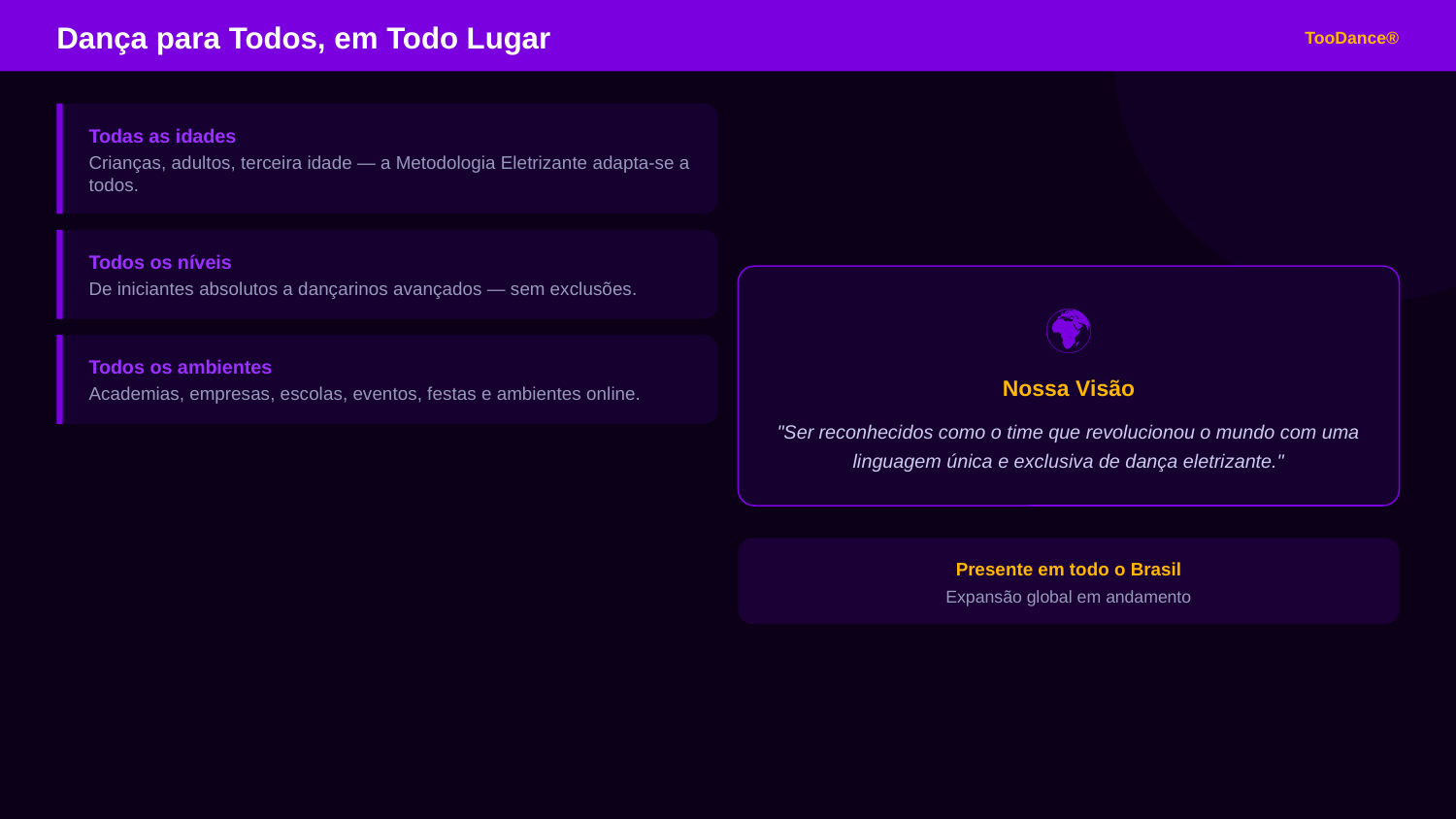

Dança para Todos, em Todo Lugar
TooDance®

Todas as idades
Crianças, adultos, terceira idade — a Metodologia Eletrizante adapta-se a todos.

Todos os níveis

De iniciantes absolutos a dançarinos avançados — sem exclusões.
🌍

Todos os ambientes
Nossa Visão
Academias, empresas, escolas, eventos, festas e ambientes online.
"Ser reconhecidos como o time que revolucionou o mundo com uma linguagem única e exclusiva de dança eletrizante."

Presente em todo o Brasil
Expansão global em andamento